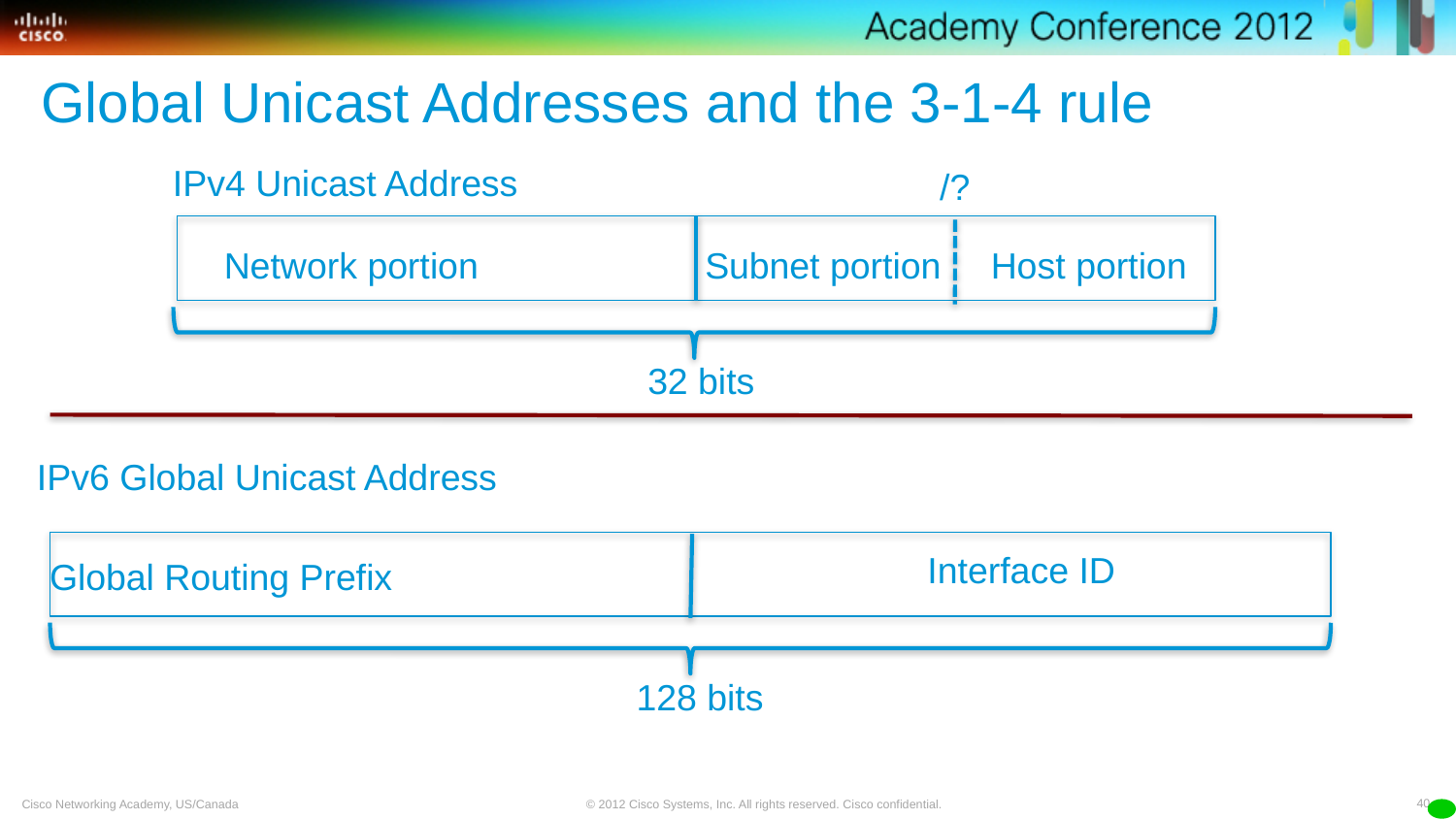

Global Unicast Addresses and the 3-1-4 rule
IPv4 Unicast Address
/?

Network portion
Subnet portion
Host portion
32 bits
IPv6 Global Unicast Address

Interface ID
Global Routing Prefix
128 bits